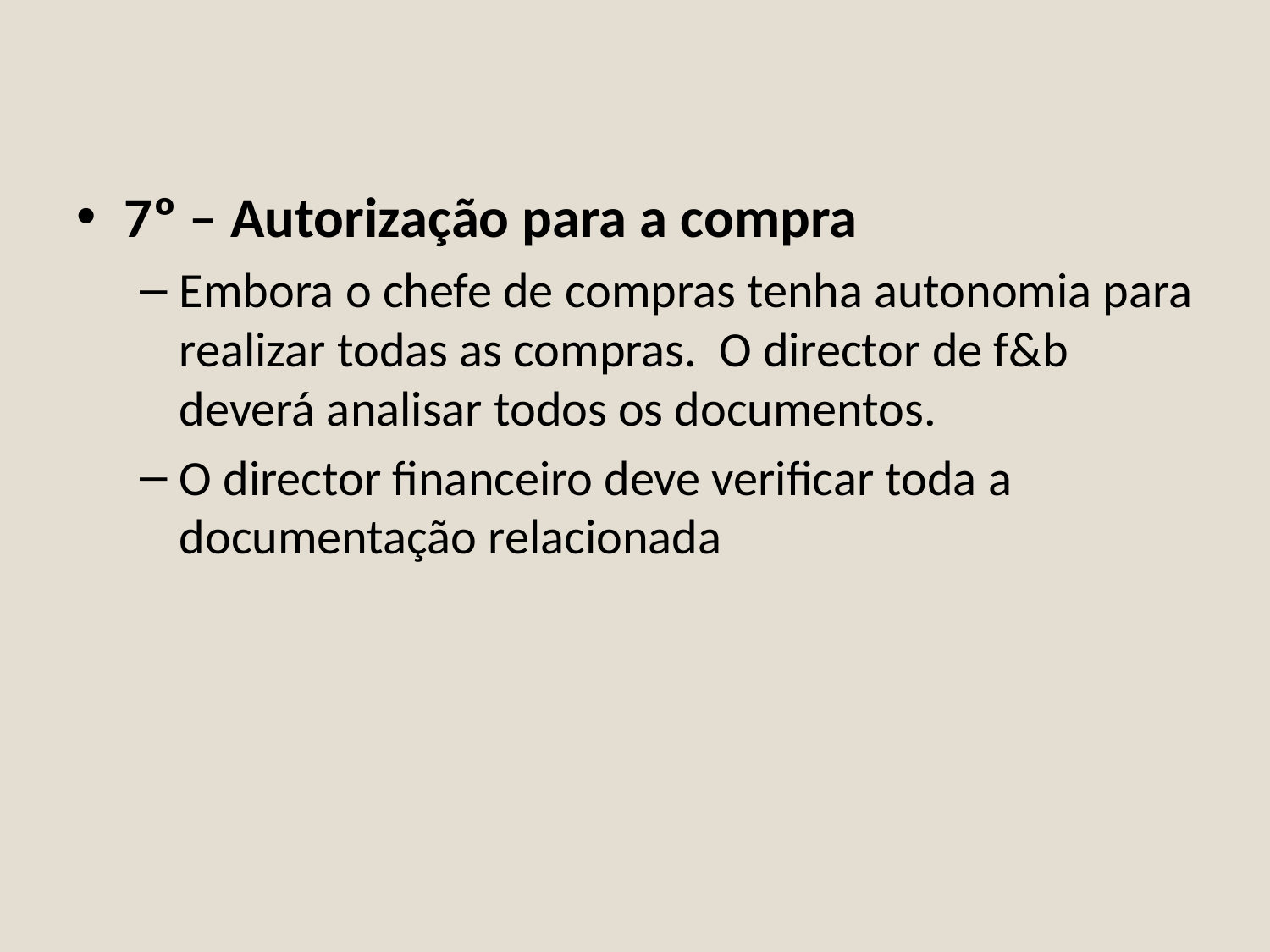

7º – Autorização para a compra
Embora o chefe de compras tenha autonomia para realizar todas as compras.  O director de f&b deverá analisar todos os documentos.
O director financeiro deve verificar toda a documentação relacionada